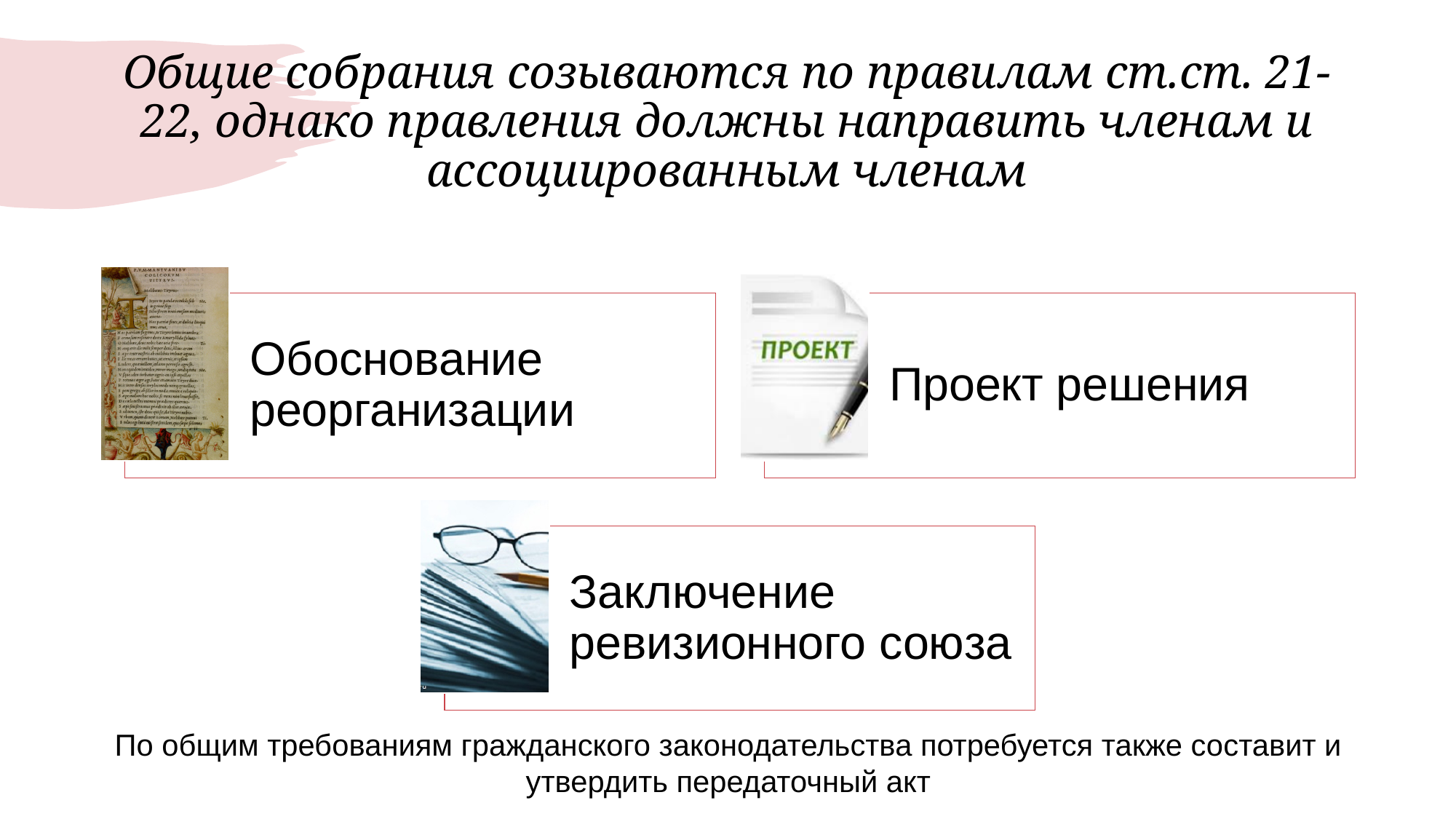

# Общие собрания созываются по правилам ст.ст. 21-22, однако правления должны направить членам и ассоциированным членам
Обоснование реорганизации
Проект решения
Заключение ревизионного союза
По общим требованиям гражданского законодательства потребуется также составит и утвердить передаточный акт